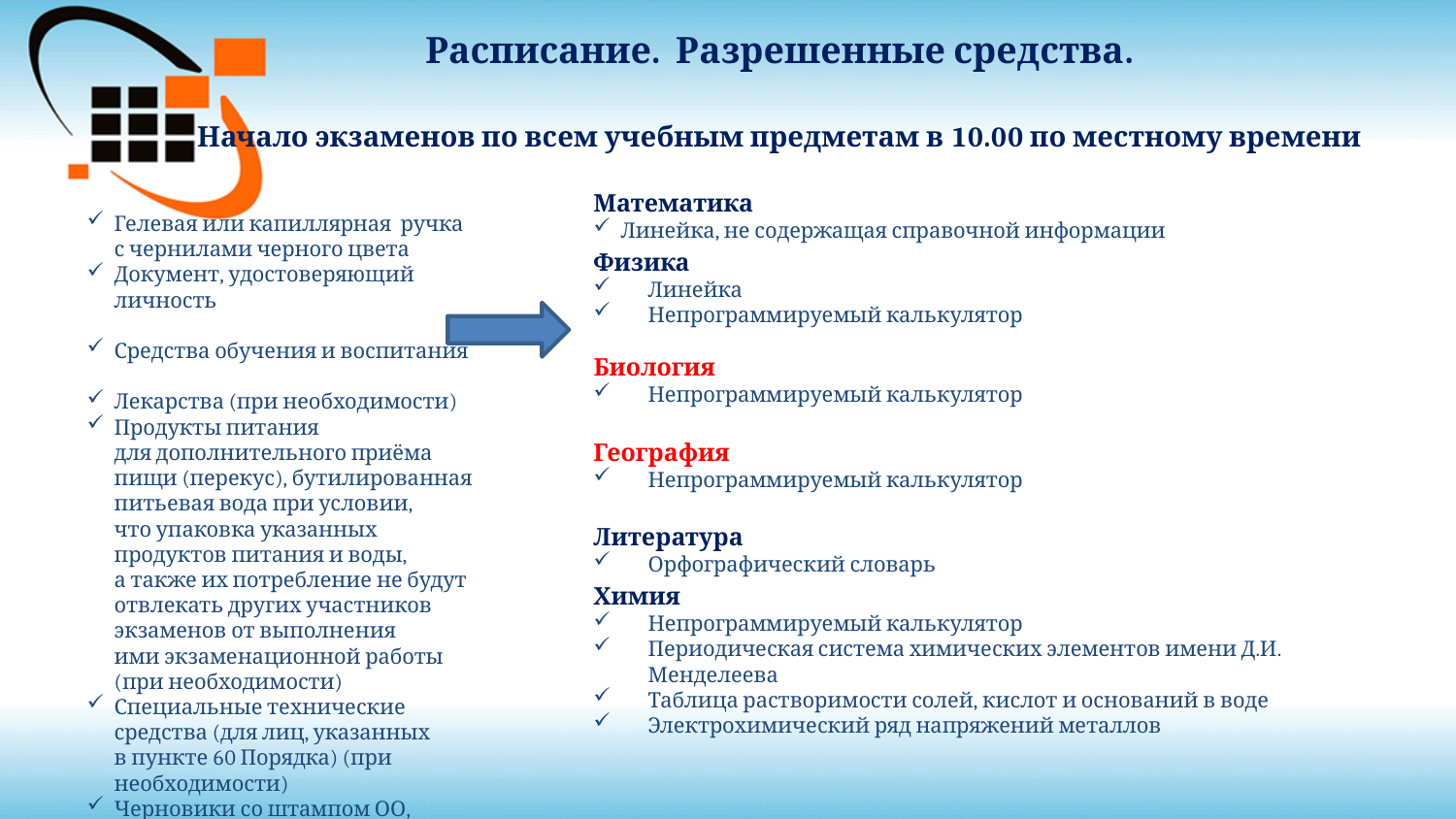

# Расписание.  Разрешенные средства.
Начало экзаменов по всем учебным предметам в 10.00 по местному времени
Математика
Линейка, не содержащая справочной информации
Физика
Линейка
Непрограммируемый калькулятор

Биология
Непрограммируемый калькулятор

География
Непрограммируемый калькулятор

Литература
Орфографический словарь
Химия
Непрограммируемый калькулятор
Периодическая система химических элементов имени Д.И. Менделеева
Таблица растворимости солей, кислот и оснований в воде
Электрохимический ряд напряжений металлов

Гелевая или капиллярная  ручка с чернилами черного цвета
Документ, удостоверяющий личность

Средства обучения и воспитания

Лекарства (при необходимости)
Продукты питания для дополнительного приёма пищи (перекус), бутилированная питьевая вода при условии, что упаковка указанных продуктов питания и воды, а также их потребление не будут отвлекать других участников экзаменов от выполнения ими экзаменационной работы (при необходимости)
Специальные технические средства (для лиц, указанных в пункте 60 Порядка) (при необходимости)
Черновики со штампом ОО, выданные в ППЭ